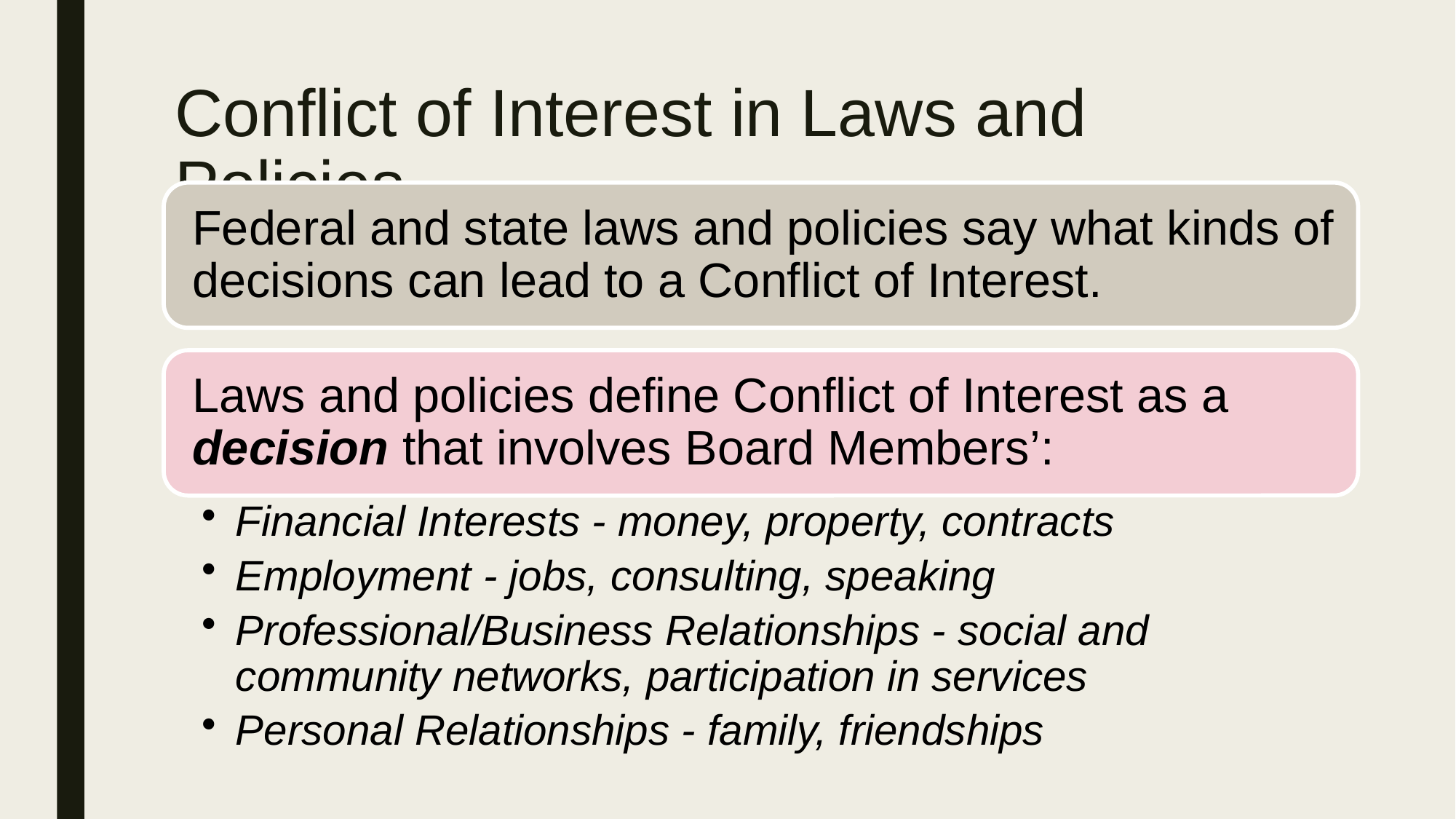

# Conflict of Interest in Laws and Policies
Federal and state laws and policies say what kinds of decisions can lead to a Conflict of Interest.
Laws and policies define Conflict of Interest as a decision that involves Board Members’:
Financial Interests - money, property, contracts
Employment - jobs, consulting, speaking
Professional/Business Relationships - social and community networks, participation in services
Personal Relationships - family, friendships